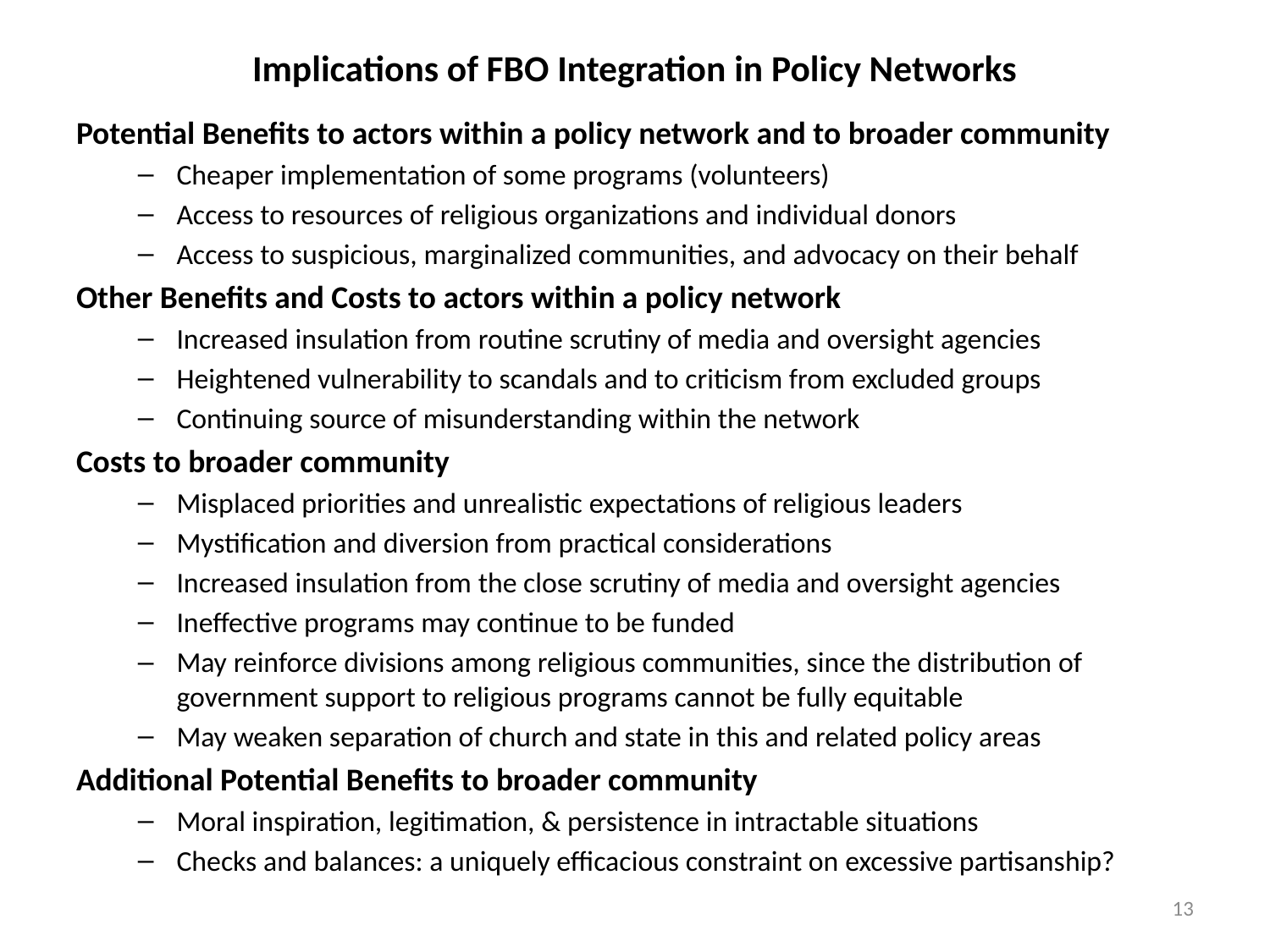

# Implications of FBO Integration in Policy Networks
Potential Benefits to actors within a policy network and to broader community
Cheaper implementation of some programs (volunteers)
Access to resources of religious organizations and individual donors
Access to suspicious, marginalized communities, and advocacy on their behalf
Other Benefits and Costs to actors within a policy network
Increased insulation from routine scrutiny of media and oversight agencies
Heightened vulnerability to scandals and to criticism from excluded groups
Continuing source of misunderstanding within the network
Costs to broader community
Misplaced priorities and unrealistic expectations of religious leaders
Mystification and diversion from practical considerations
Increased insulation from the close scrutiny of media and oversight agencies
Ineffective programs may continue to be funded
May reinforce divisions among religious communities, since the distribution of government support to religious programs cannot be fully equitable
May weaken separation of church and state in this and related policy areas
Additional Potential Benefits to broader community
Moral inspiration, legitimation, & persistence in intractable situations
Checks and balances: a uniquely efficacious constraint on excessive partisanship?
13